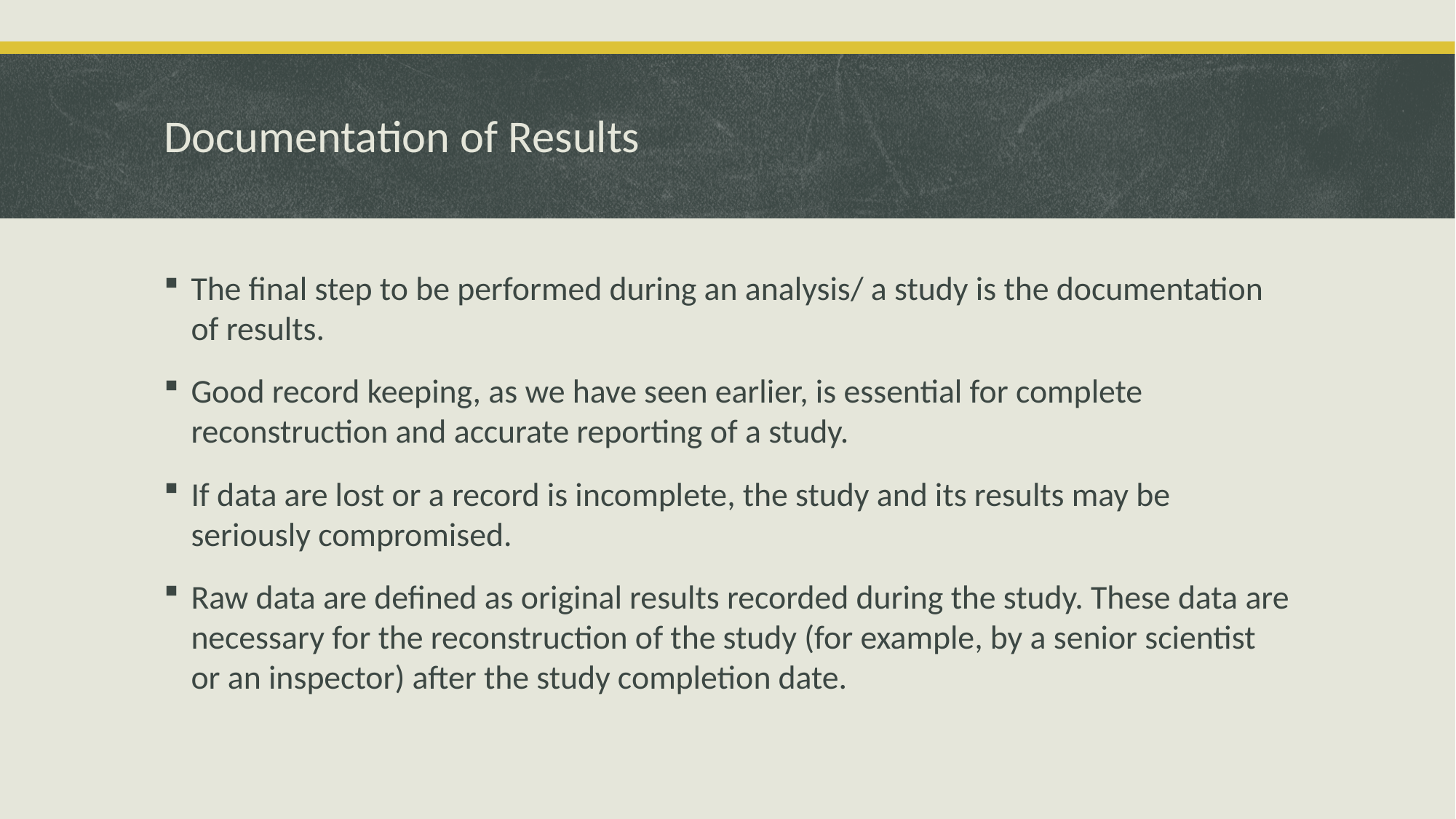

# Documentation of Results
The final step to be performed during an analysis/ a study is the documentation of results.
Good record keeping, as we have seen earlier, is essential for complete reconstruction and accurate reporting of a study.
If data are lost or a record is incomplete, the study and its results may be seriously compromised.
Raw data are defined as original results recorded during the study. These data are necessary for the reconstruction of the study (for example, by a senior scientist or an inspector) after the study completion date.